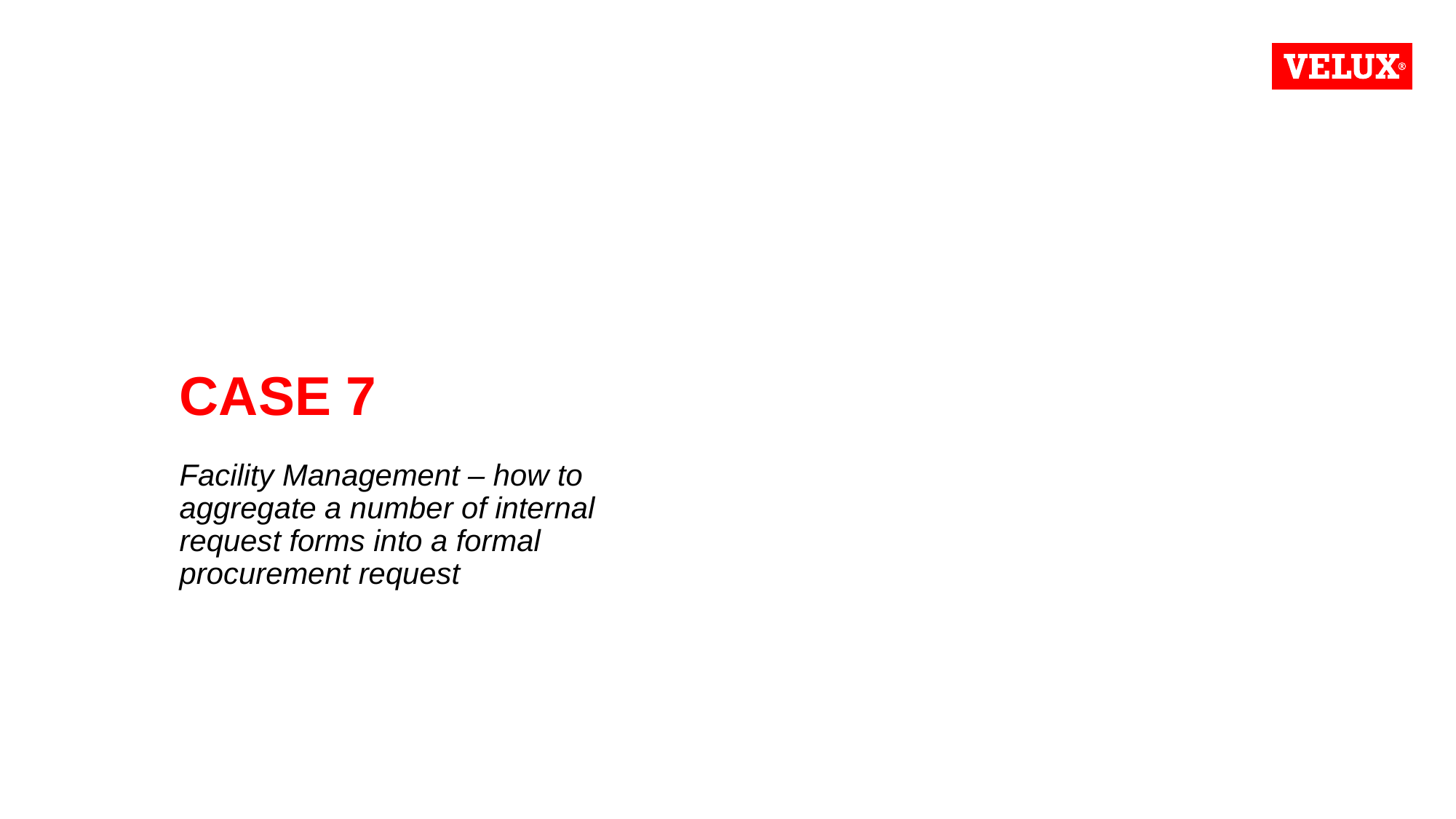

# Case 7
Facility Management – how to aggregate a number of internal request forms into a formal procurement request